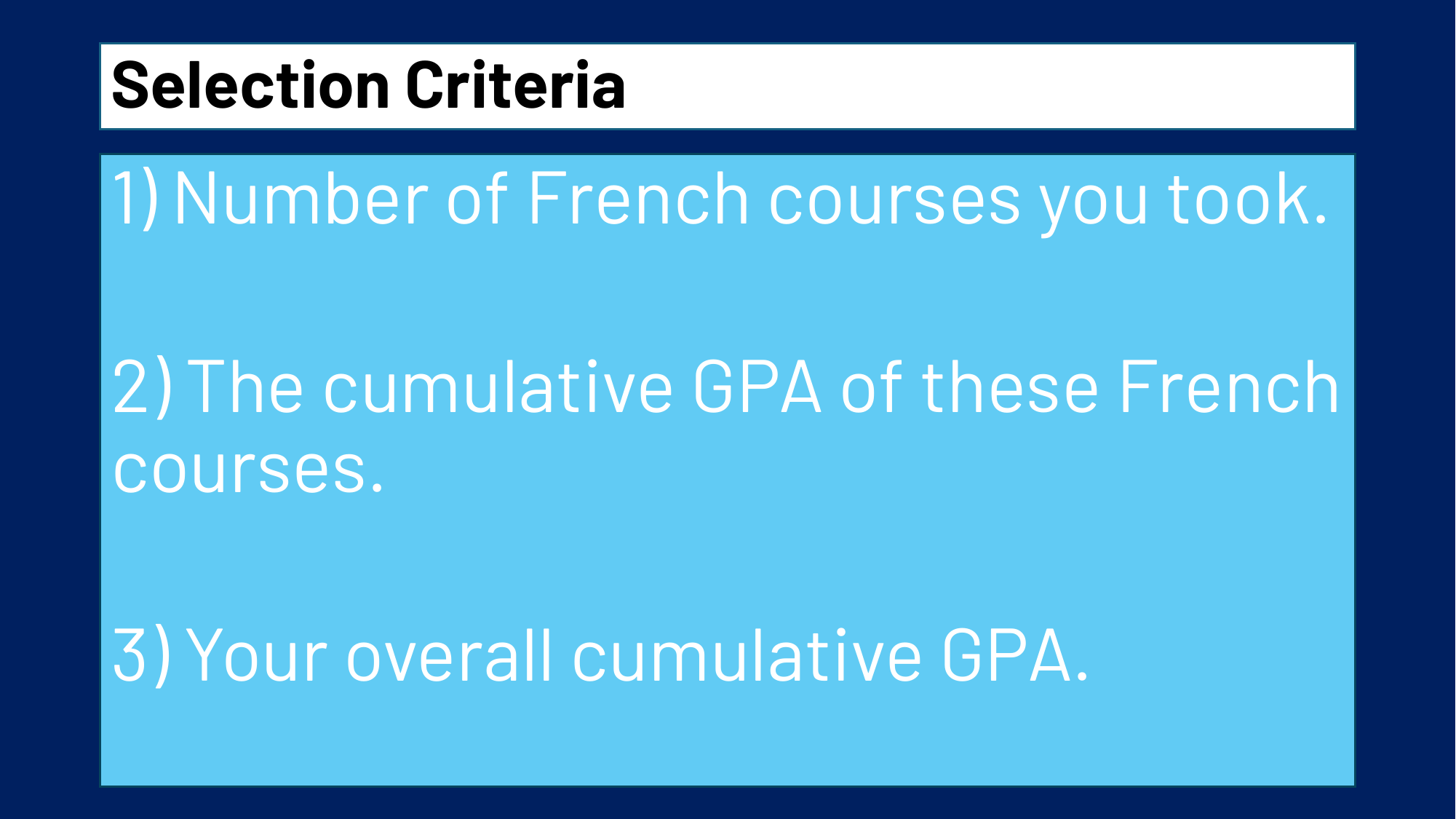

# Selection Criteria
1) Number of French courses you took.

2) The cumulative GPA of these French courses.

3) Your overall cumulative GPA.